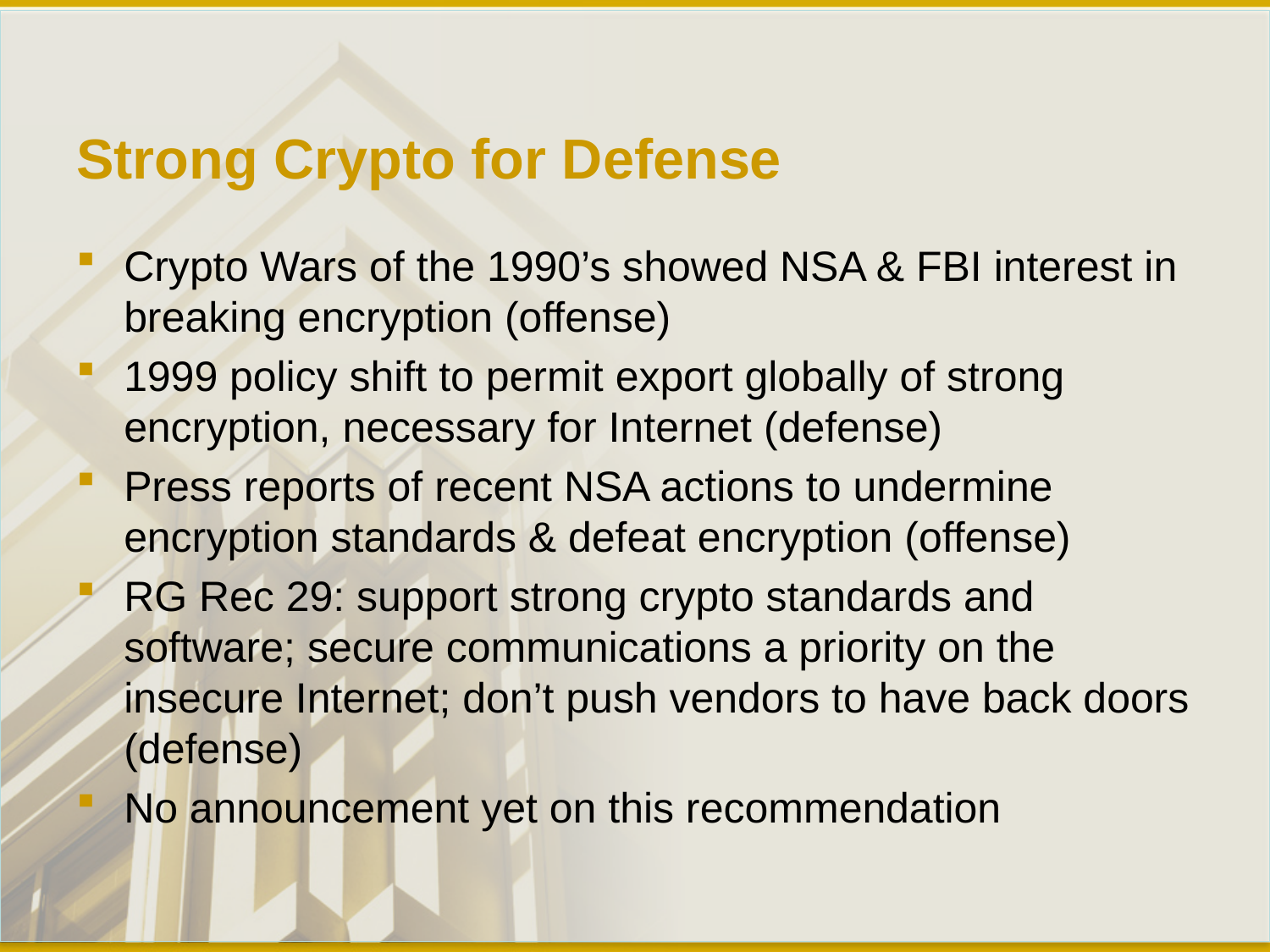

# Strong Crypto for Defense
Crypto Wars of the 1990’s showed NSA & FBI interest in breaking encryption (offense)
1999 policy shift to permit export globally of strong encryption, necessary for Internet (defense)
Press reports of recent NSA actions to undermine encryption standards & defeat encryption (offense)
RG Rec 29: support strong crypto standards and software; secure communications a priority on the insecure Internet; don’t push vendors to have back doors (defense)
No announcement yet on this recommendation